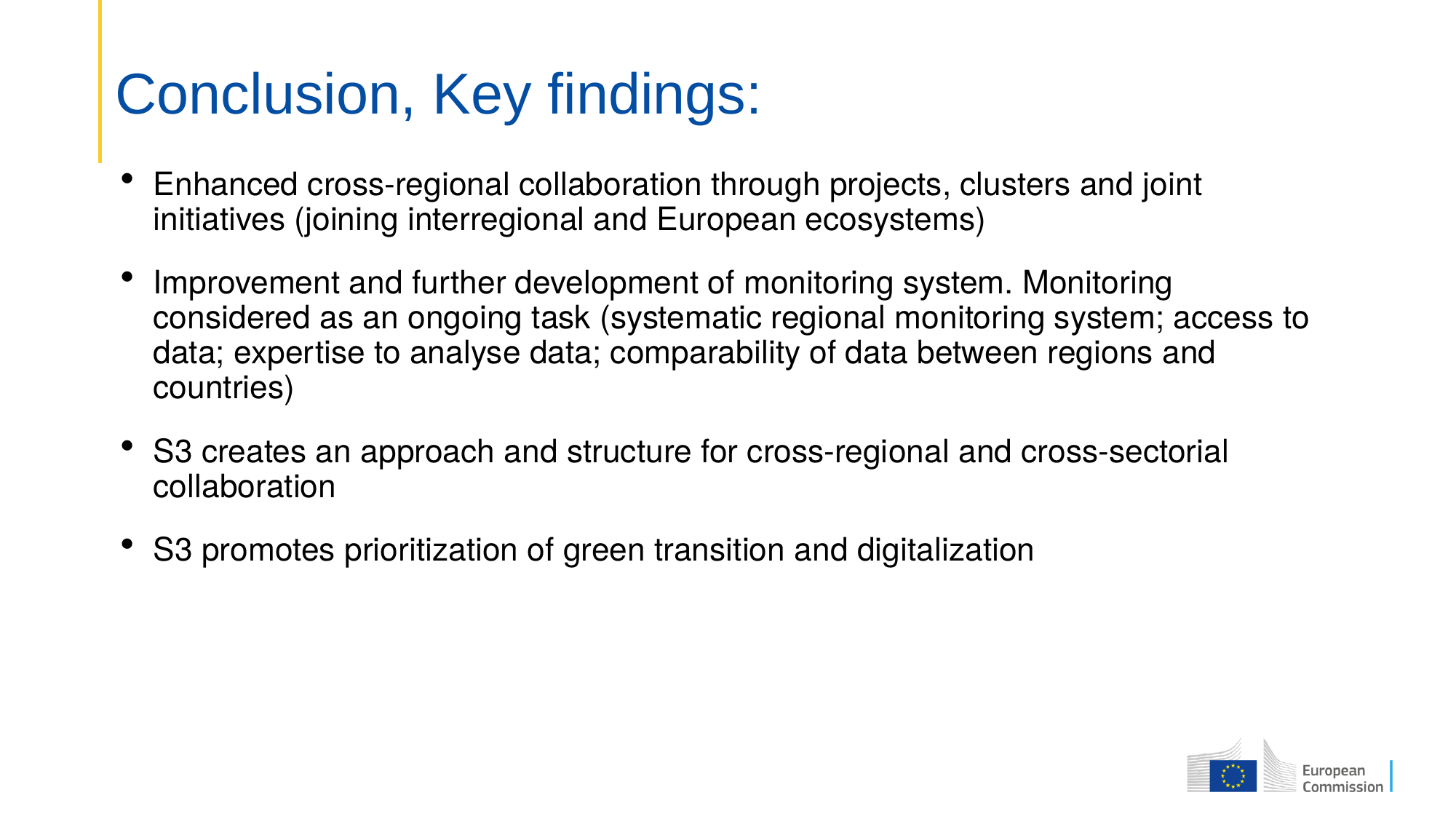

# Conclusion, Key findings:
Enhanced cross-regional collaboration through projects, clusters and joint initiatives (joining interregional and European ecosystems)
Improvement and further development of monitoring system. Monitoring considered as an ongoing task (systematic regional monitoring system; access to data; expertise to analyse data; comparability of data between regions and countries)
S3 creates an approach and structure for cross-regional and cross-sectorial collaboration
S3 promotes prioritization of green transition and digitalization